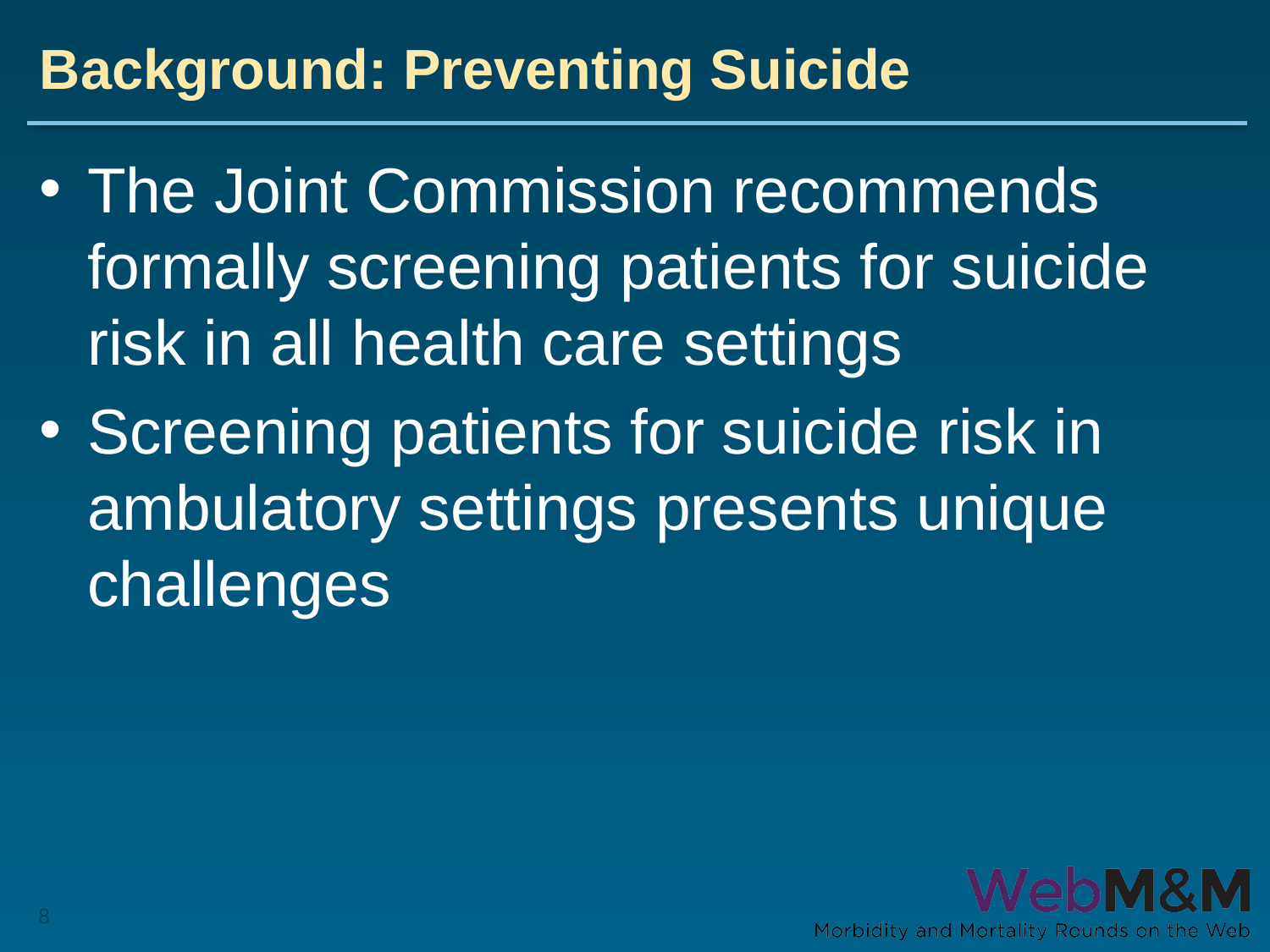

# Background: Preventing Suicide
The Joint Commission recommends formally screening patients for suicide risk in all health care settings
Screening patients for suicide risk in ambulatory settings presents unique challenges
8